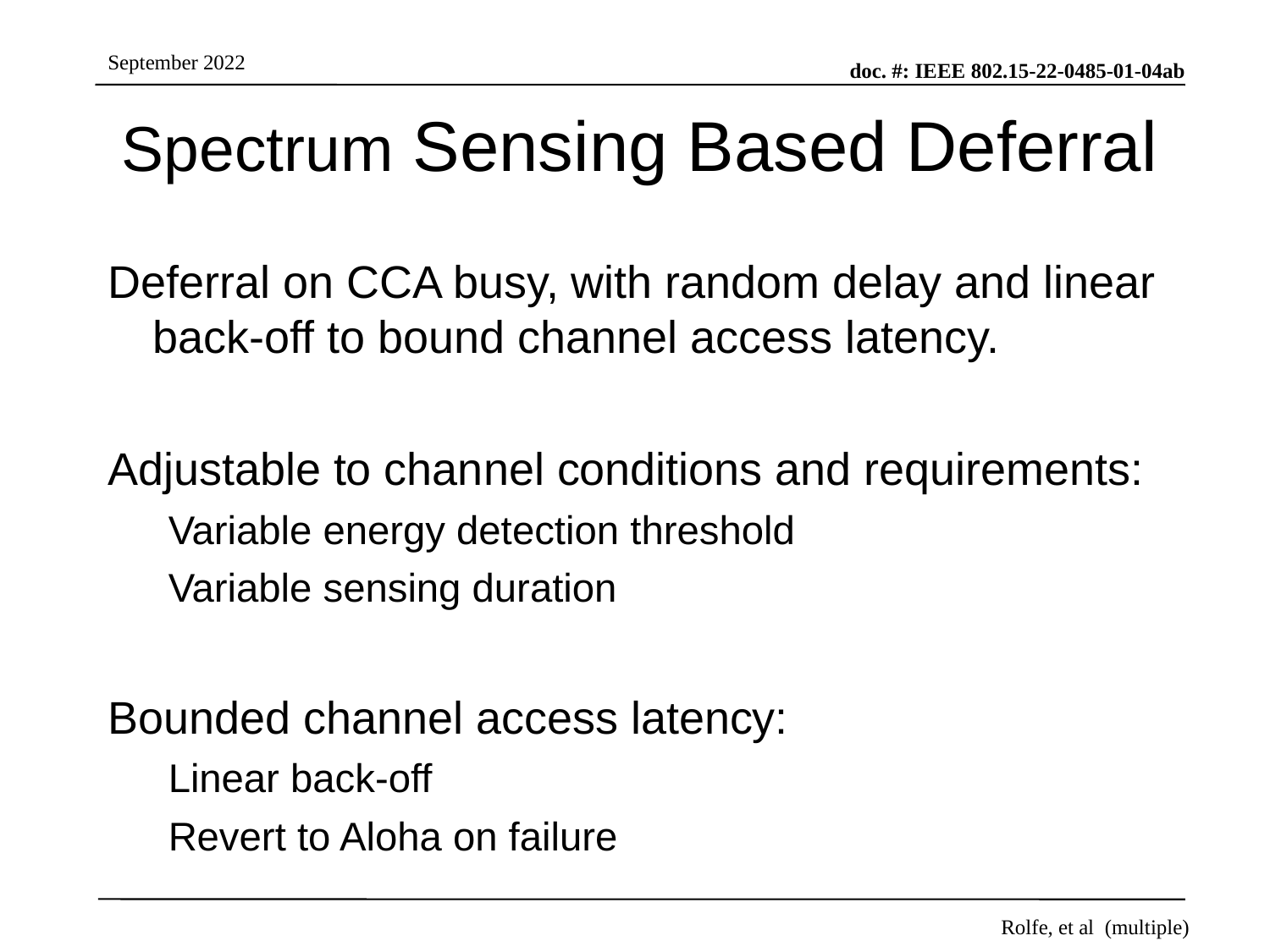

# Spectrum Sensing Based Deferral
Deferral on CCA busy, with random delay and linear back-off to bound channel access latency.

Adjustable to channel conditions and requirements:
Variable energy detection threshold
Variable sensing duration

Bounded channel access latency:
Linear back-off
Revert to Aloha on failure